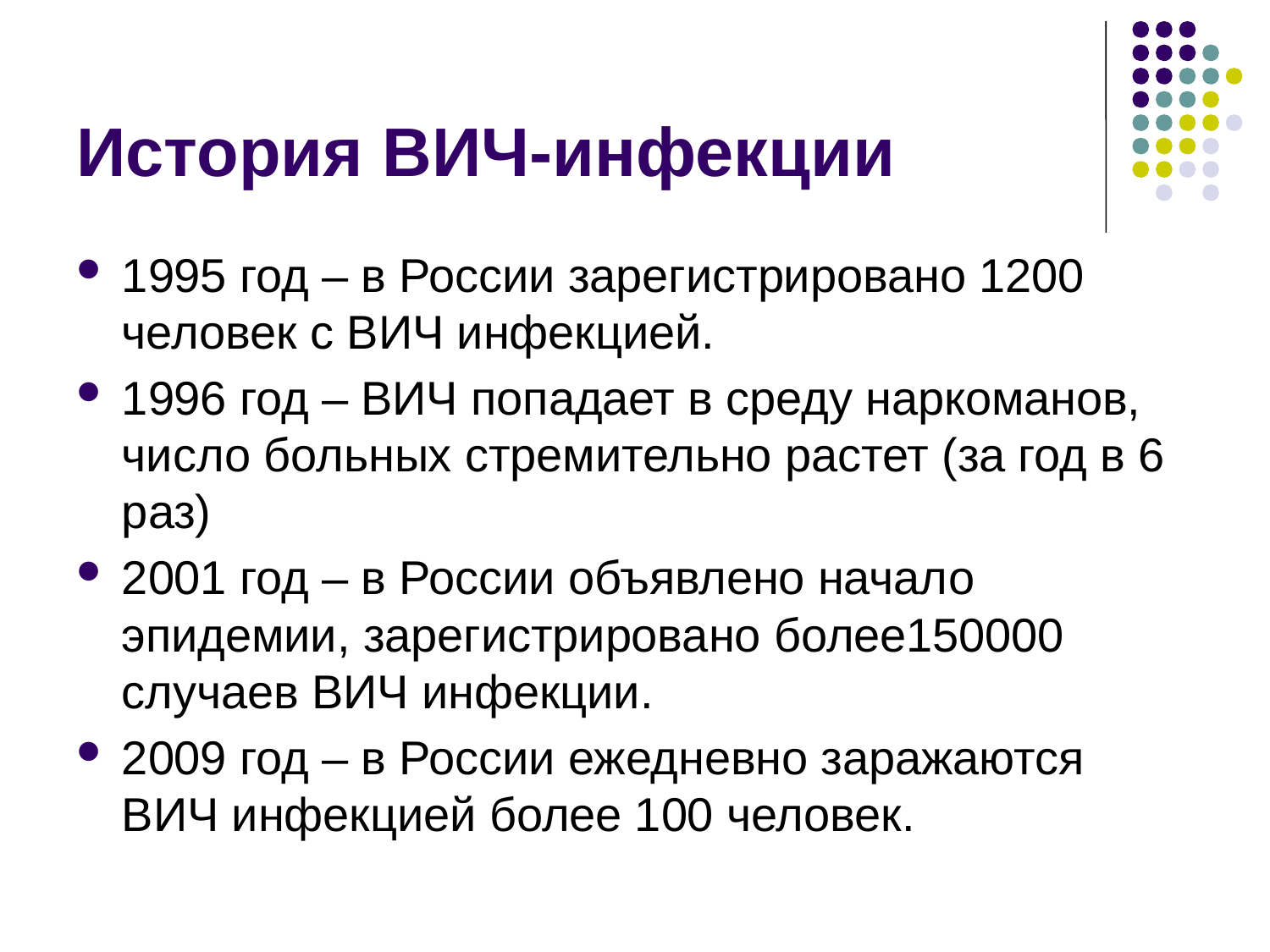

# История ВИЧ-инфекции
1995 год – в России зарегистрировано 1200 человек с ВИЧ инфекцией.
1996 год – ВИЧ попадает в среду наркоманов, число больных стремительно растет (за год в 6 раз)
2001 год – в России объявлено начало эпидемии, зарегистрировано более150000 случаев ВИЧ инфекции.
2009 год – в России ежедневно заражаются ВИЧ инфекцией более 100 человек.